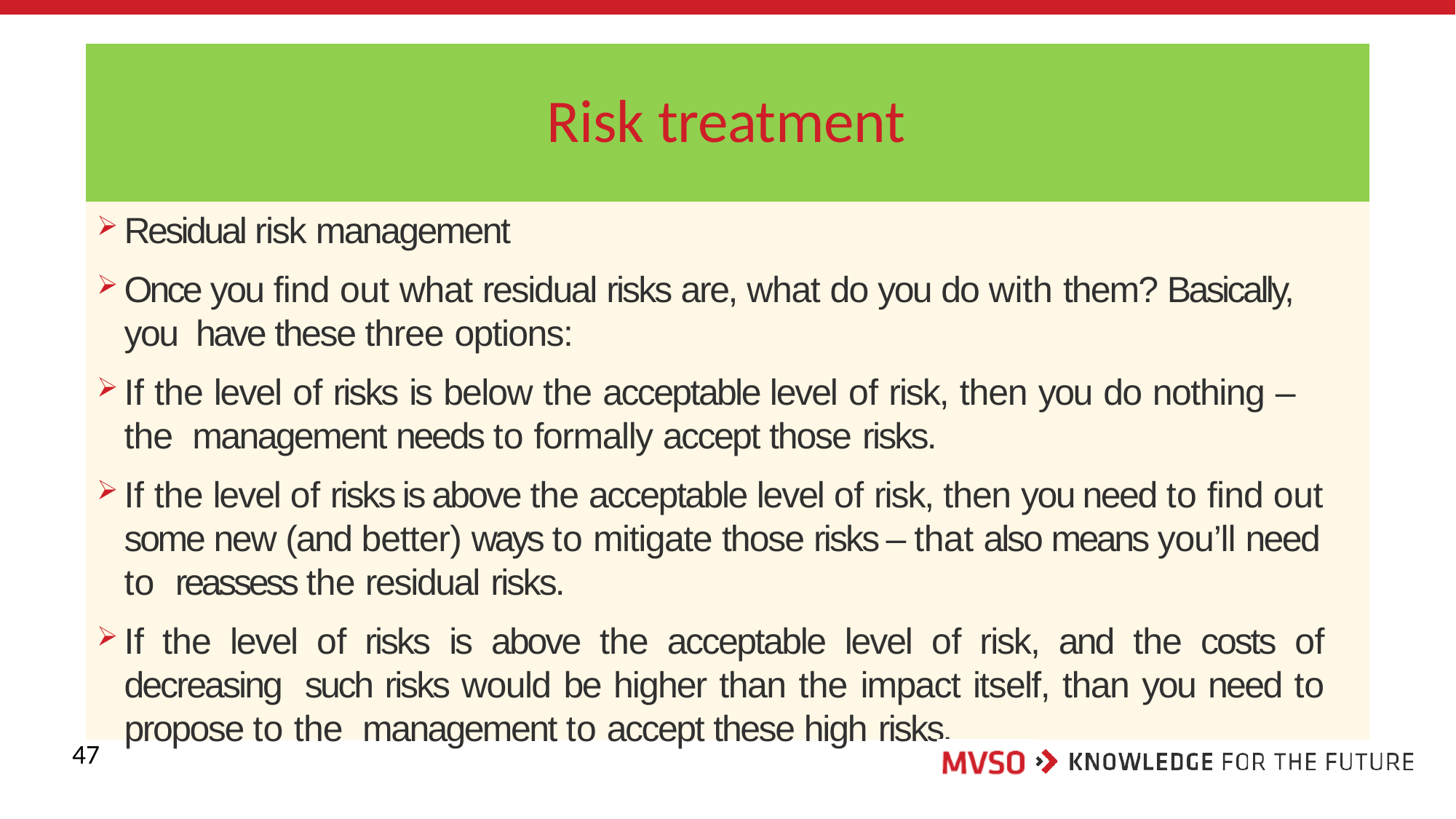

# Risk treatment
Residual risk management
Once you find out what residual risks are, what do you do with them? Basically, you  have these three options:
If the level of risks is below the acceptable level of risk, then you do nothing – the  management needs to formally accept those risks.
If the level of risks is above the acceptable level of risk, then you need to find out  some new (and better) ways to mitigate those risks – that also means you’ll need to  reassess the residual risks.
If the level of risks is above the acceptable level of risk, and the costs of decreasing  such risks would be higher than the impact itself, than you need to propose to the  management to accept these high risks.

47